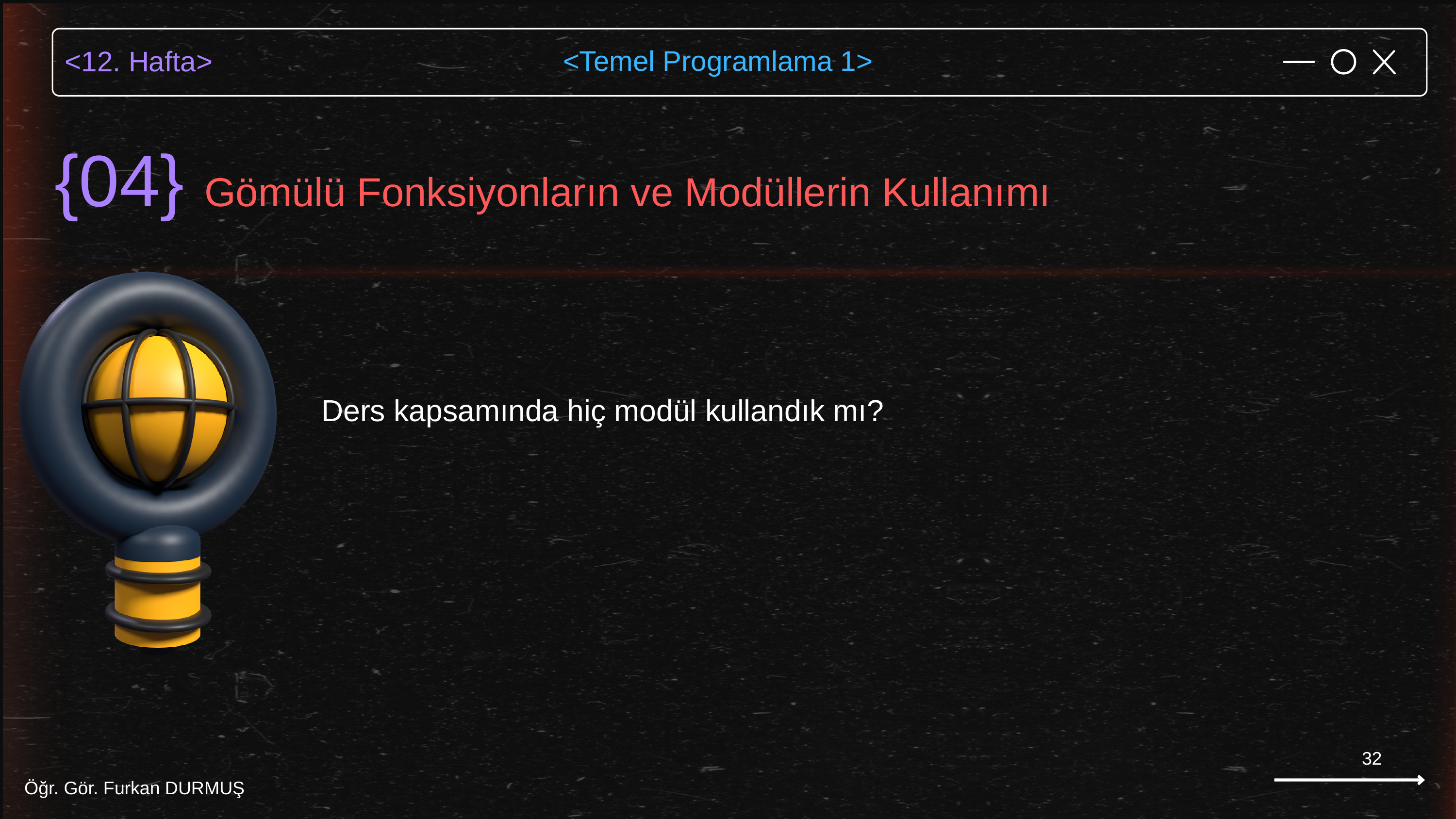

{04} Gömülü Fonksiyonların ve Modüllerin Kullanımı

Ders kapsamında hiç modül kullandık mı?
32